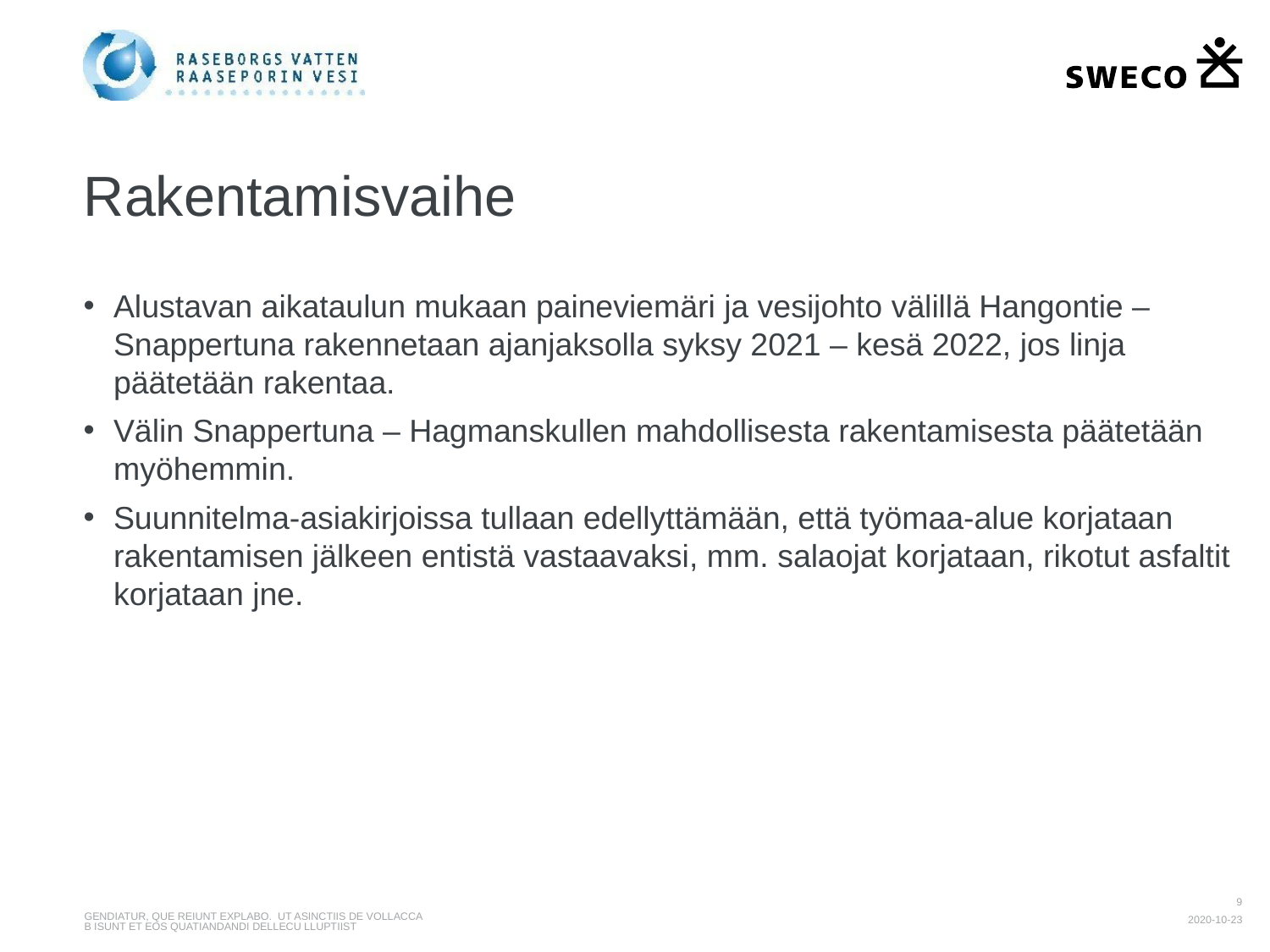

# Rakentamisvaihe
Alustavan aikataulun mukaan paineviemäri ja vesijohto välillä Hangontie –  Snappertuna rakennetaan ajanjaksolla syksy 2021 – kesä 2022, jos linja päätetään rakentaa.
Välin Snappertuna – Hagmanskullen mahdollisesta rakentamisesta päätetään myöhemmin.
Suunnitelma-asiakirjoissa tullaan edellyttämään, että työmaa-alue korjataan rakentamisen jälkeen entistä vastaavaksi, mm. salaojat korjataan, rikotut asfaltit korjataan jne.

9
Gendiatur, que reiunt explabo.  Ut asinctiis de vollaccab isUnt et eos quatiandandi dellecu lluptiist
2020-10-23